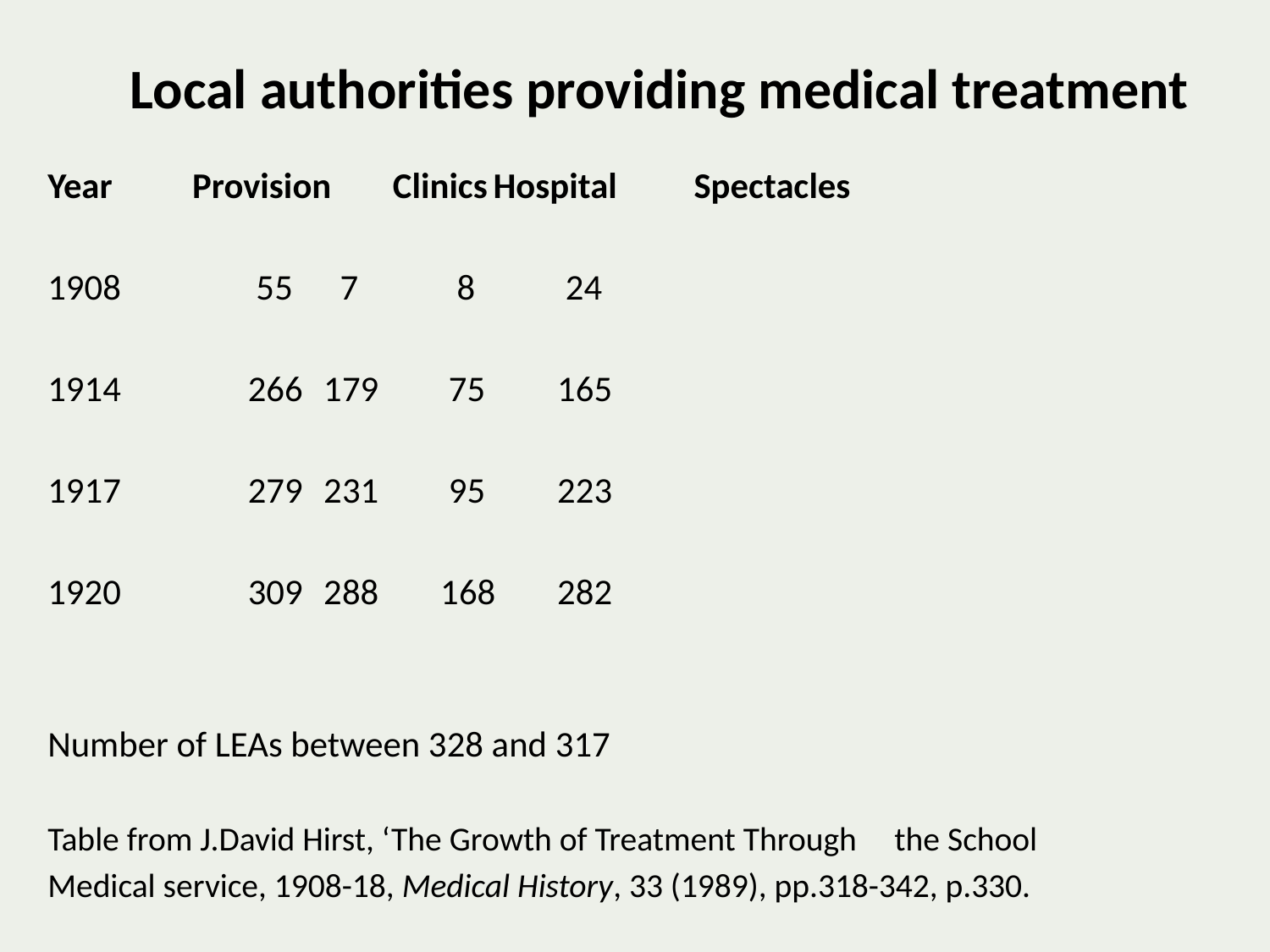

# Local authorities providing medical treatment
Year 	Provision	Clinics		Hospital  	Spectacles

1908	      55		    7		      8		       24

1914	     266		  179		     75		      165

1917	     279		  231		     95		      223

1920	     309		  288		    168		      282

Number of LEAs between 328 and 317

Table from J.David Hirst, ‘The Growth of Treatment Through 	the School
Medical service, 1908-18, Medical History, 33 (1989), pp.318-342, p.330.